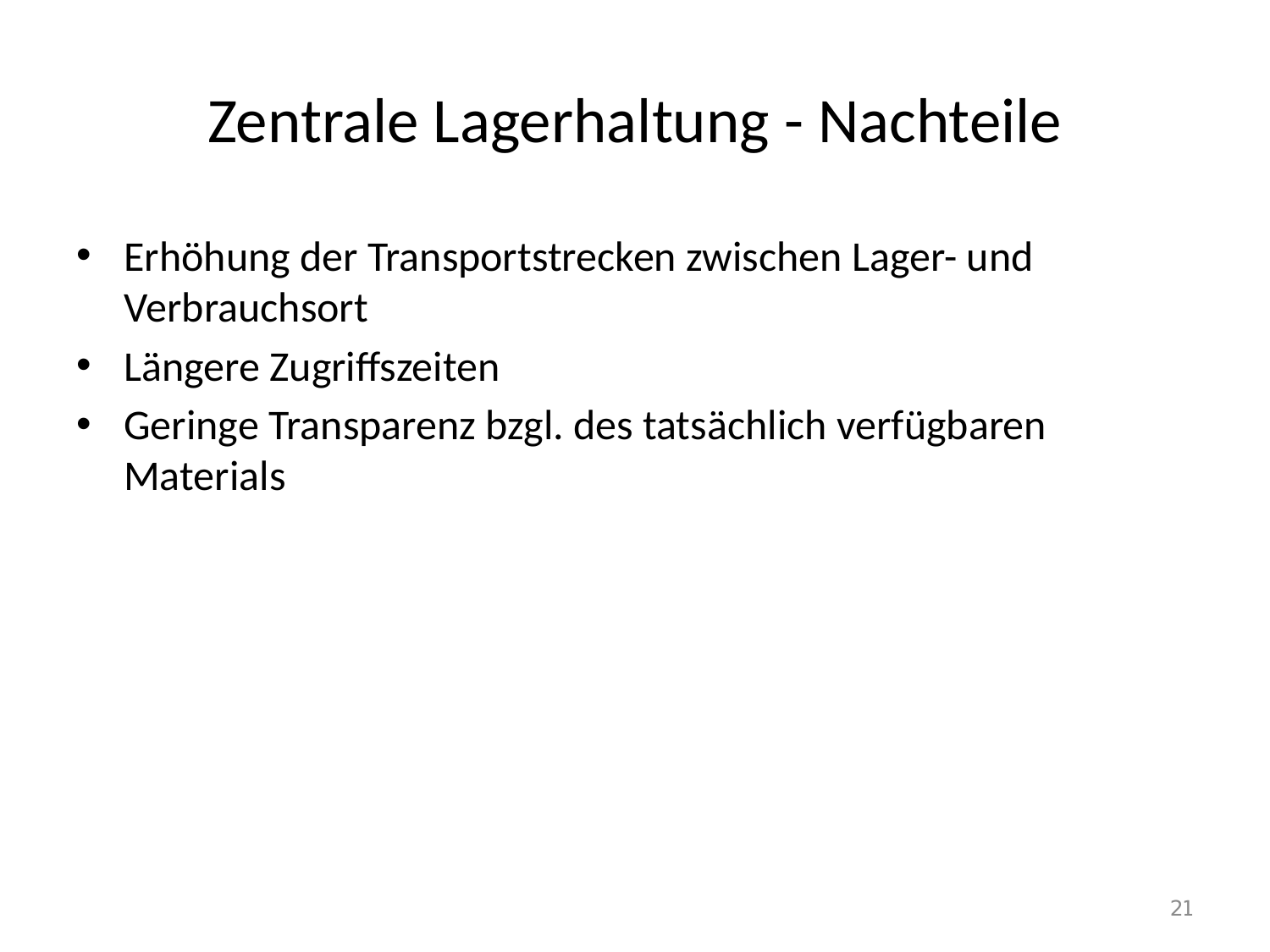

# Zentrale Lagerhaltung - Nachteile
Erhöhung der Transportstrecken zwischen Lager- und Verbrauchsort
Längere Zugriffszeiten
Geringe Transparenz bzgl. des tatsächlich verfügbaren Materials

21